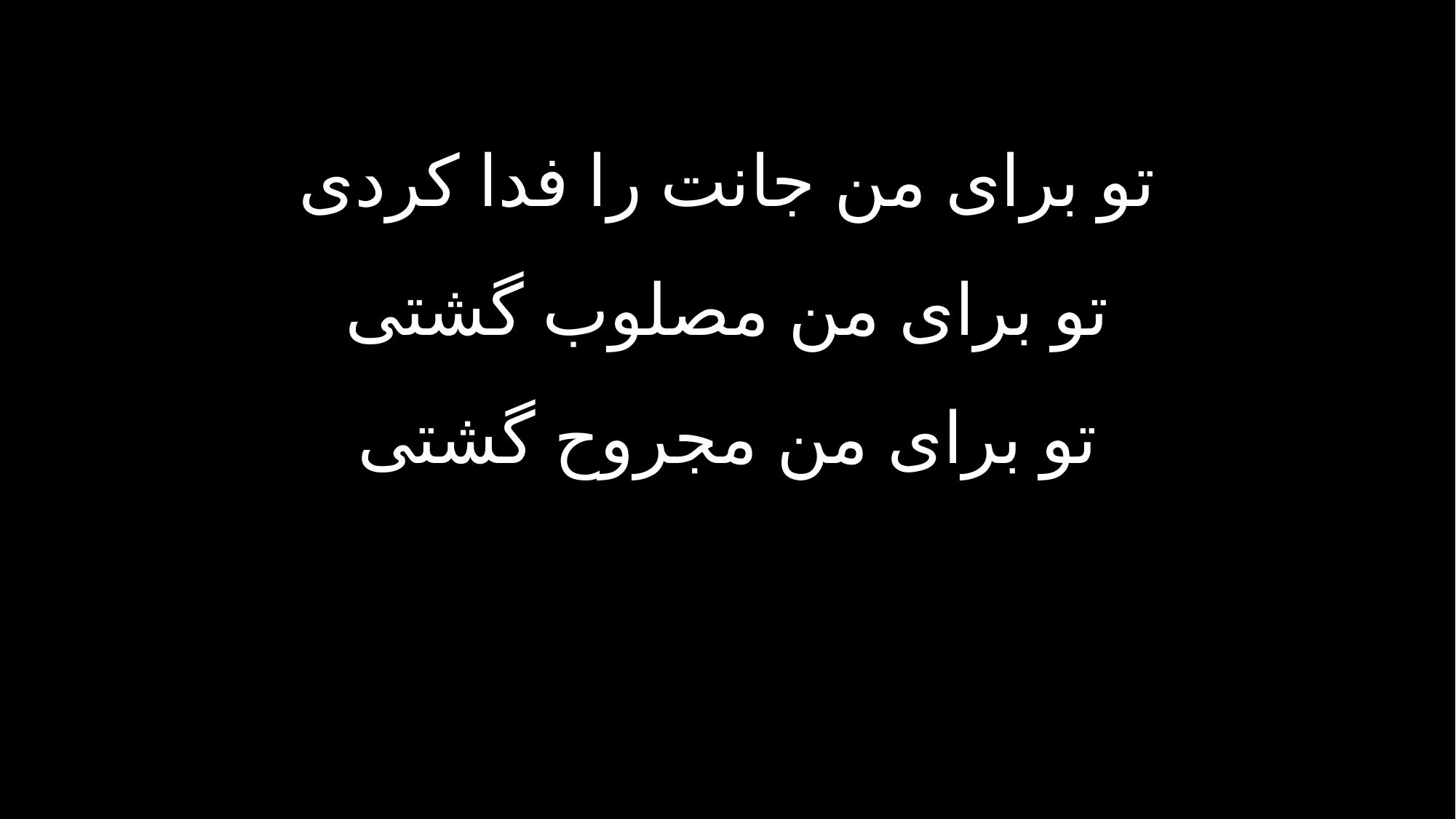

تو برای من جانت را فدا کردی
تو برای من مصلوب گشتی
تو برای من مجروح گشتی